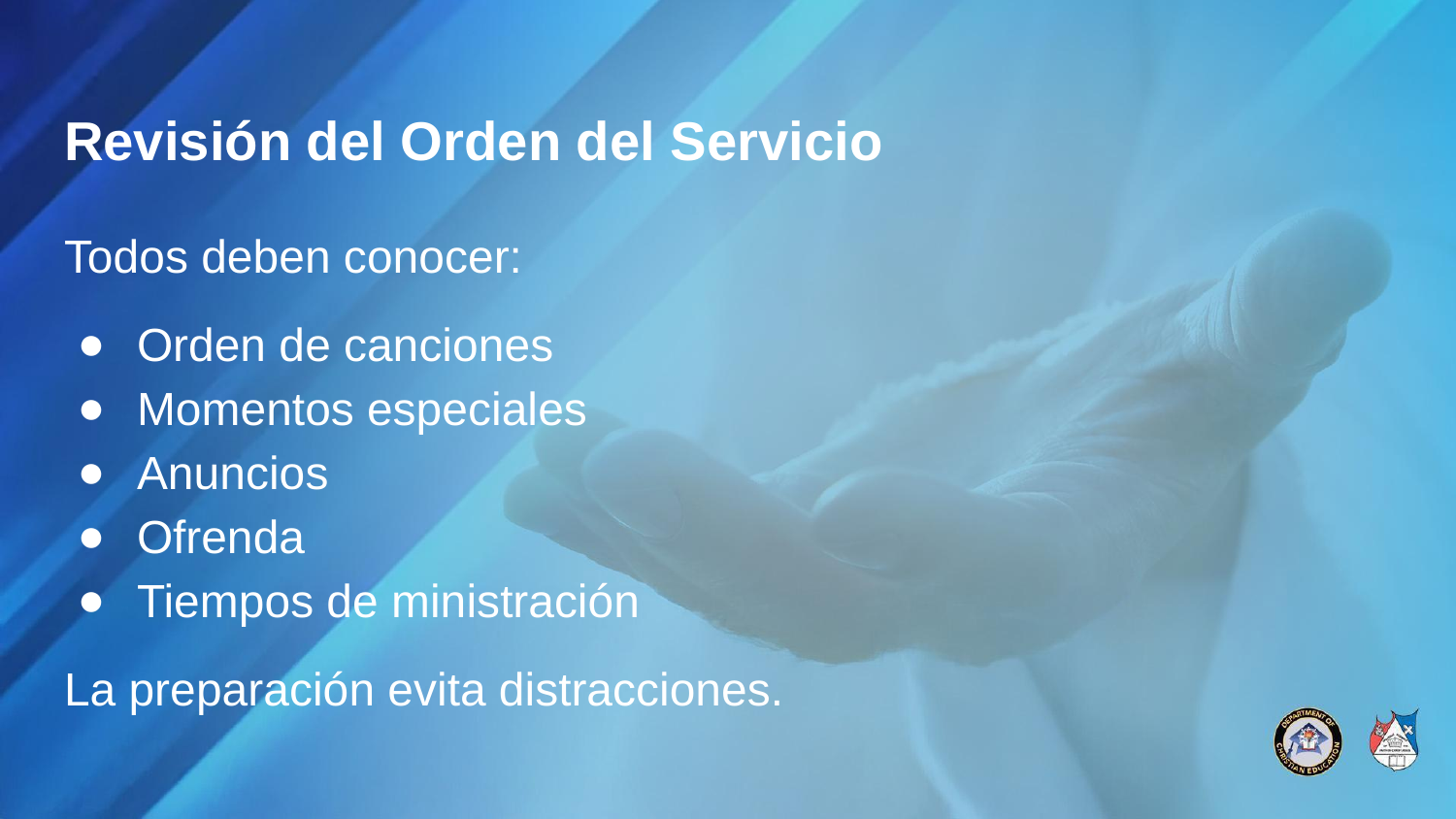

# Revisión del Orden del Servicio
Todos deben conocer:
Orden de canciones
Momentos especiales
Anuncios
Ofrenda
Tiempos de ministración
La preparación evita distracciones.